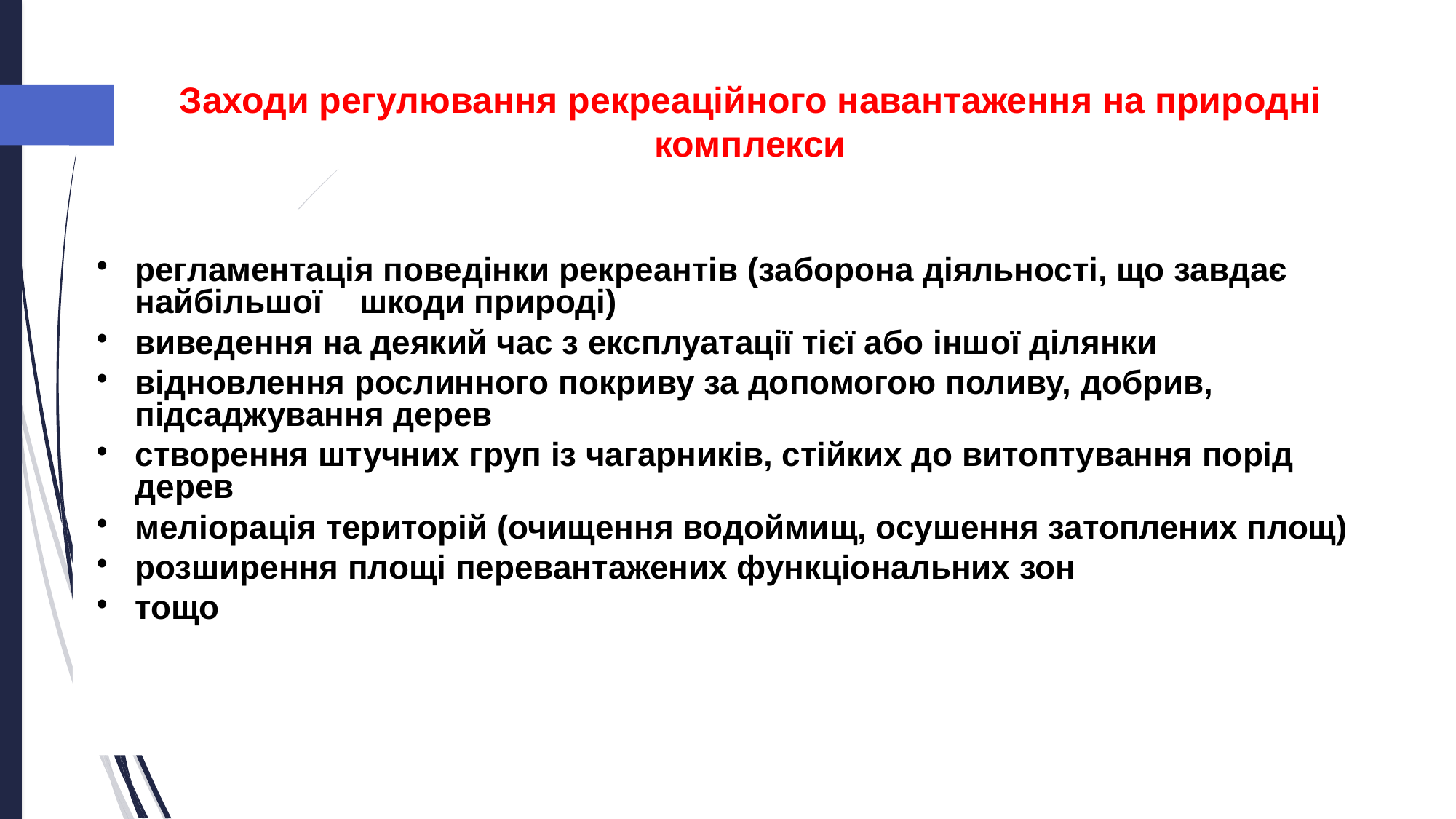

Заходи регулювання рекреаційного навантаження на природні комплекси

регламентація поведінки рекреантів (заборона діяльності, що завдає найбільшої    шкоди природі)
виведення на деякий час з експлуатації тієї або іншої ділянки
відновлення рослинного покриву за допомогою поливу, добрив, підсаджування дерев
створення штучних груп із чагарників, стійких до витоптування порід дерев
меліорація територій (очищення водоймищ, осушення затоплених площ)
розширення площі перевантажених функціональних зон
тощо